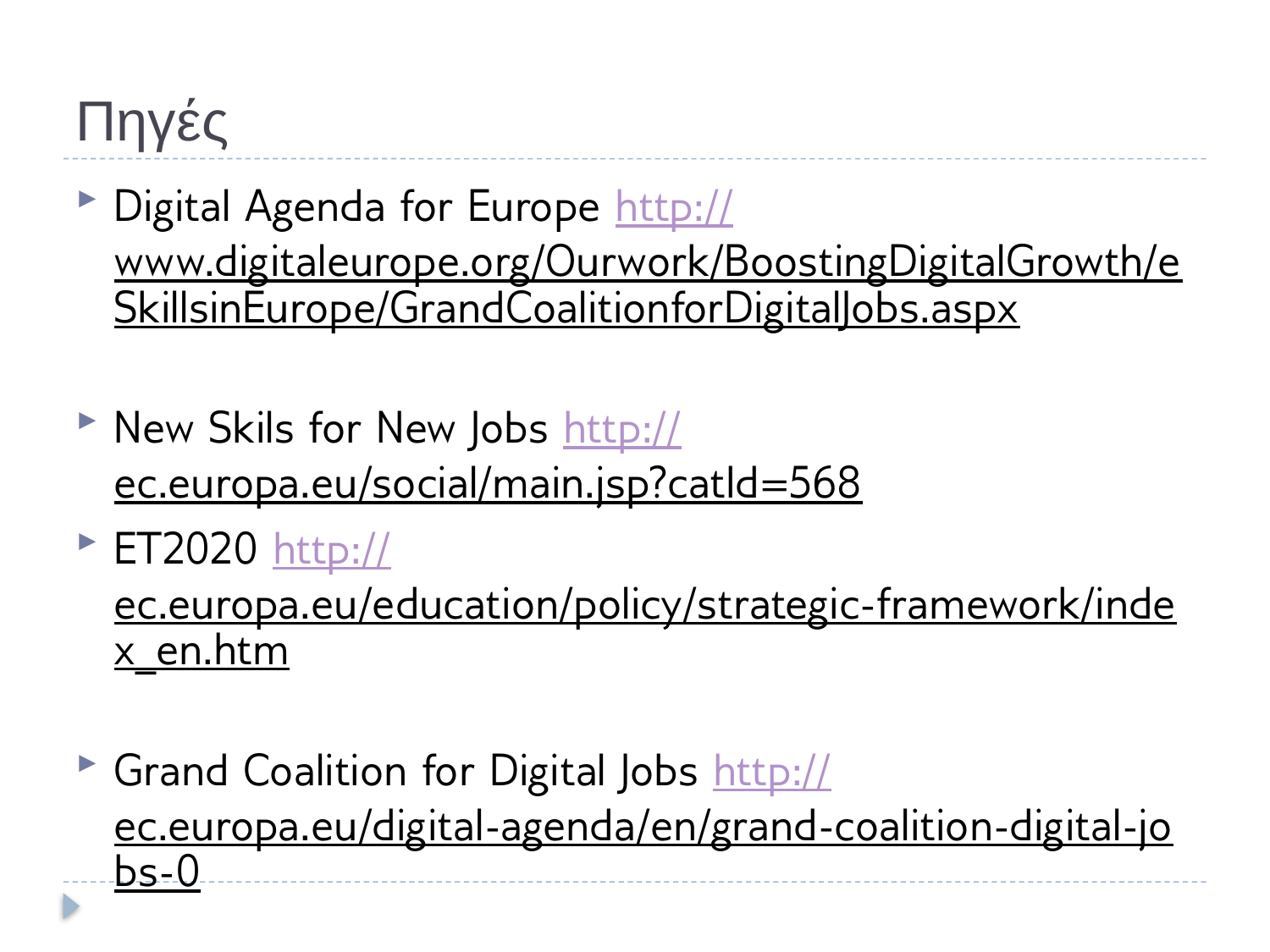

# Πηγές
Digital Agenda for Europe http://www.digitaleurope.org/Ourwork/BoostingDigitalGrowth/eSkillsinEurope/GrandCoalitionforDigitalJobs.aspx
New Skils for New Jobs http://ec.europa.eu/social/main.jsp?catId=568
ET2020 http://ec.europa.eu/education/policy/strategic-framework/index_en.htm
Grand Coalition for Digital Jobs http://ec.europa.eu/digital-agenda/en/grand-coalition-digital-jobs-0